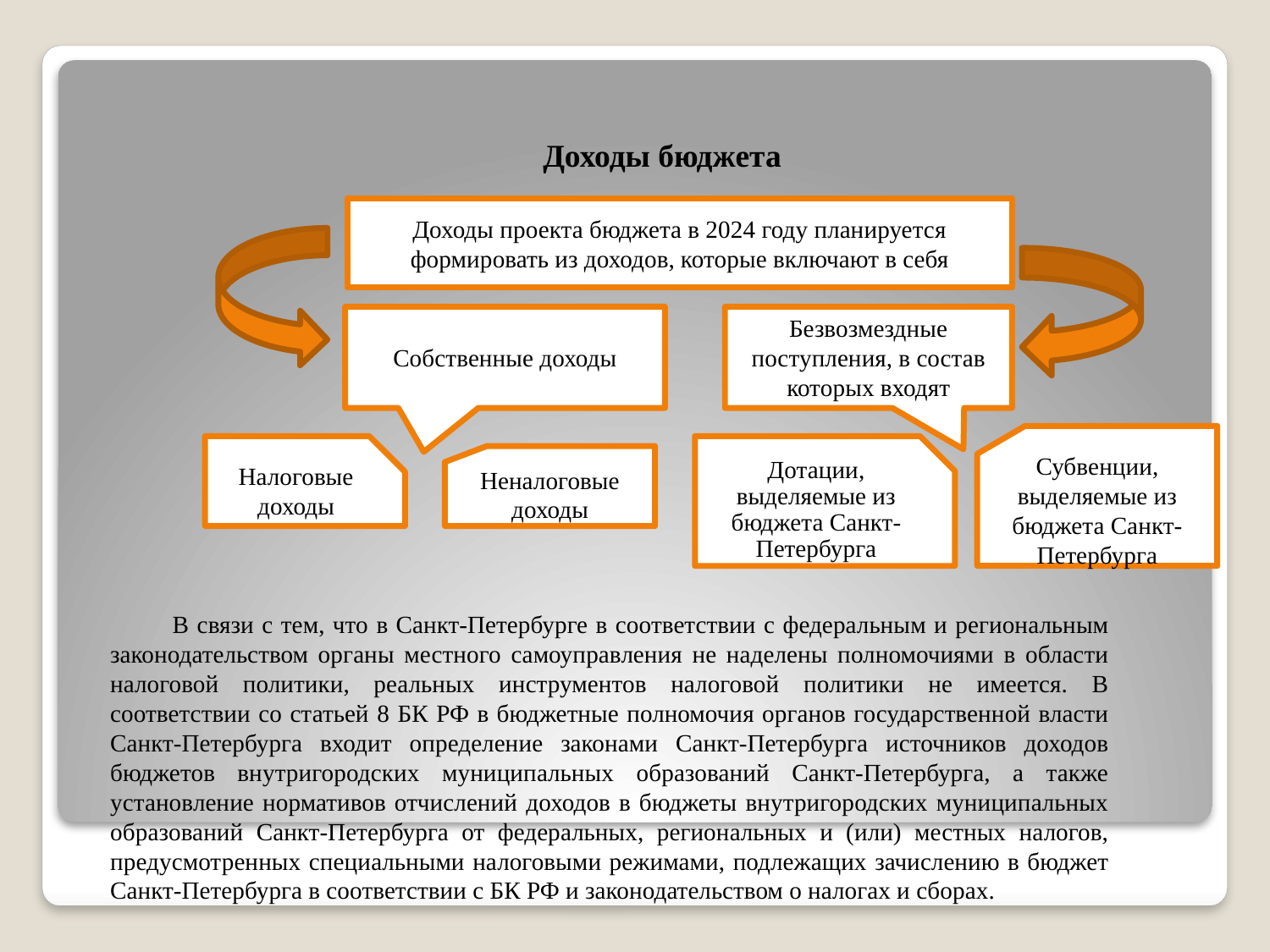

Доходы бюджета
Доходы проекта бюджета в 2024 году планируется формировать из доходов, которые включают в себя

Собственные доходы

Безвозмездные поступления, в состав которых входят
Субвенции, выделяемые из бюджета Санкт-Петербурга
Налоговые доходы
Дотации, выделяемые из бюджета Санкт-Петербурга
Неналоговые доходы
В связи с тем, что в Санкт-Петербурге в соответствии с федеральным и региональным законодательством органы местного самоуправления не наделены полномочиями в области налоговой политики, реальных инструментов налоговой политики не имеется. В соответствии со статьей 8 БК РФ в бюджетные полномочия органов государственной власти Санкт-Петербурга входит определение законами Санкт-Петербурга источников доходов бюджетов внутригородских муниципальных образований Санкт-Петербурга, а также установление нормативов отчислений доходов в бюджеты внутригородских муниципальных образований Санкт-Петербурга от федеральных, региональных и (или) местных налогов, предусмотренных специальными налоговыми режимами, подлежащих зачислению в бюджет Санкт-Петербурга в соответствии с БК РФ и законодательством о налогах и сборах.